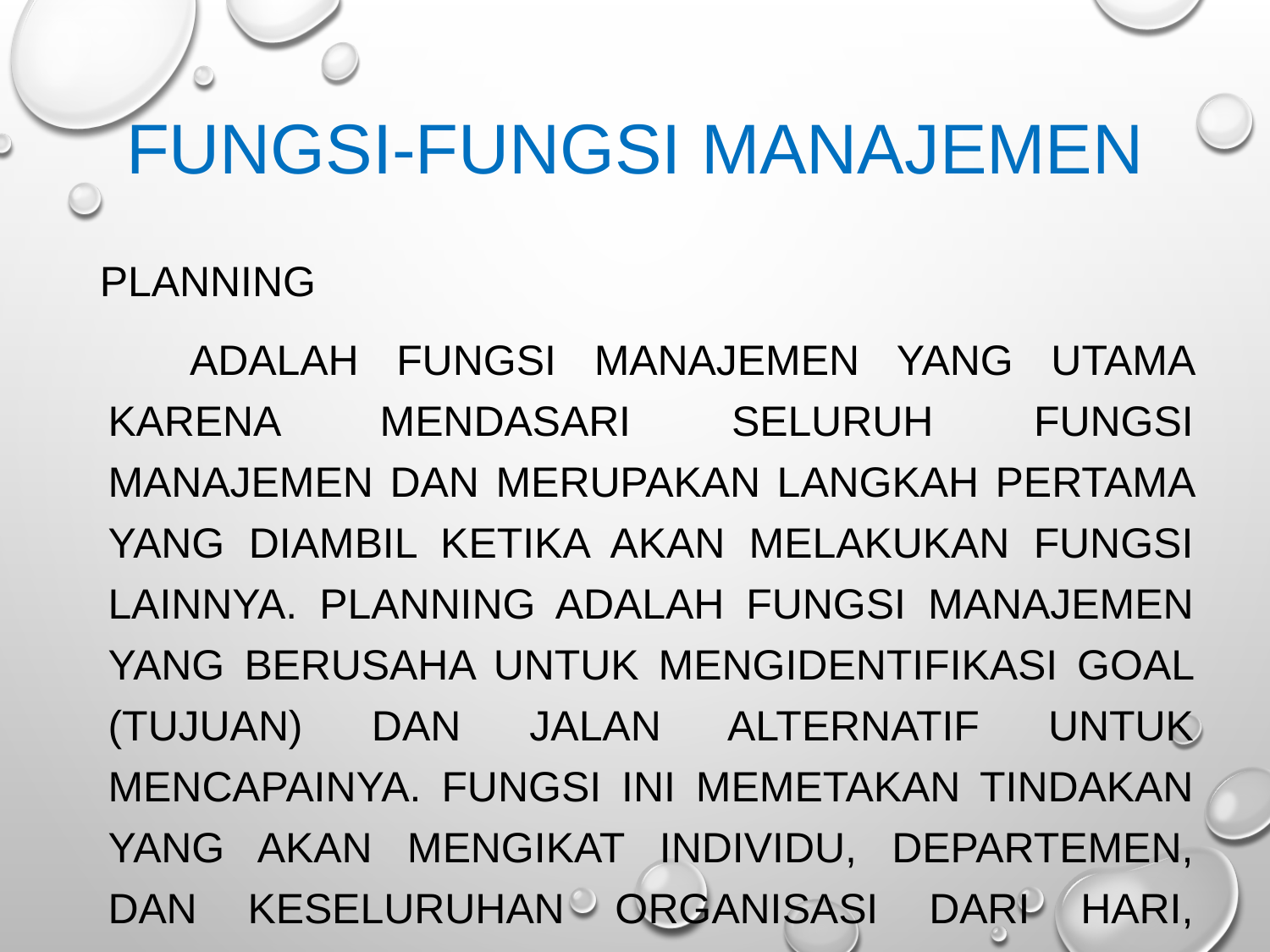

# Fungsi-fungsi Manajemen
  Planning
   adalah fungsi manajemen yang utama karena mendasari seluruh fungsi manajemen dan merupakan langkah pertama yang diambil ketika akan melakukan fungsi lainnya. Planning adalah fungsi manajemen yang berusaha untuk mengidentifikasi goal (tujuan) dan jalan alternatif untuk mencapainya. Fungsi ini memetakan tindakan yang akan mengikat individu, departemen, dan keseluruhan organisasi dari hari, bulan, serta tahun yang akan datang.